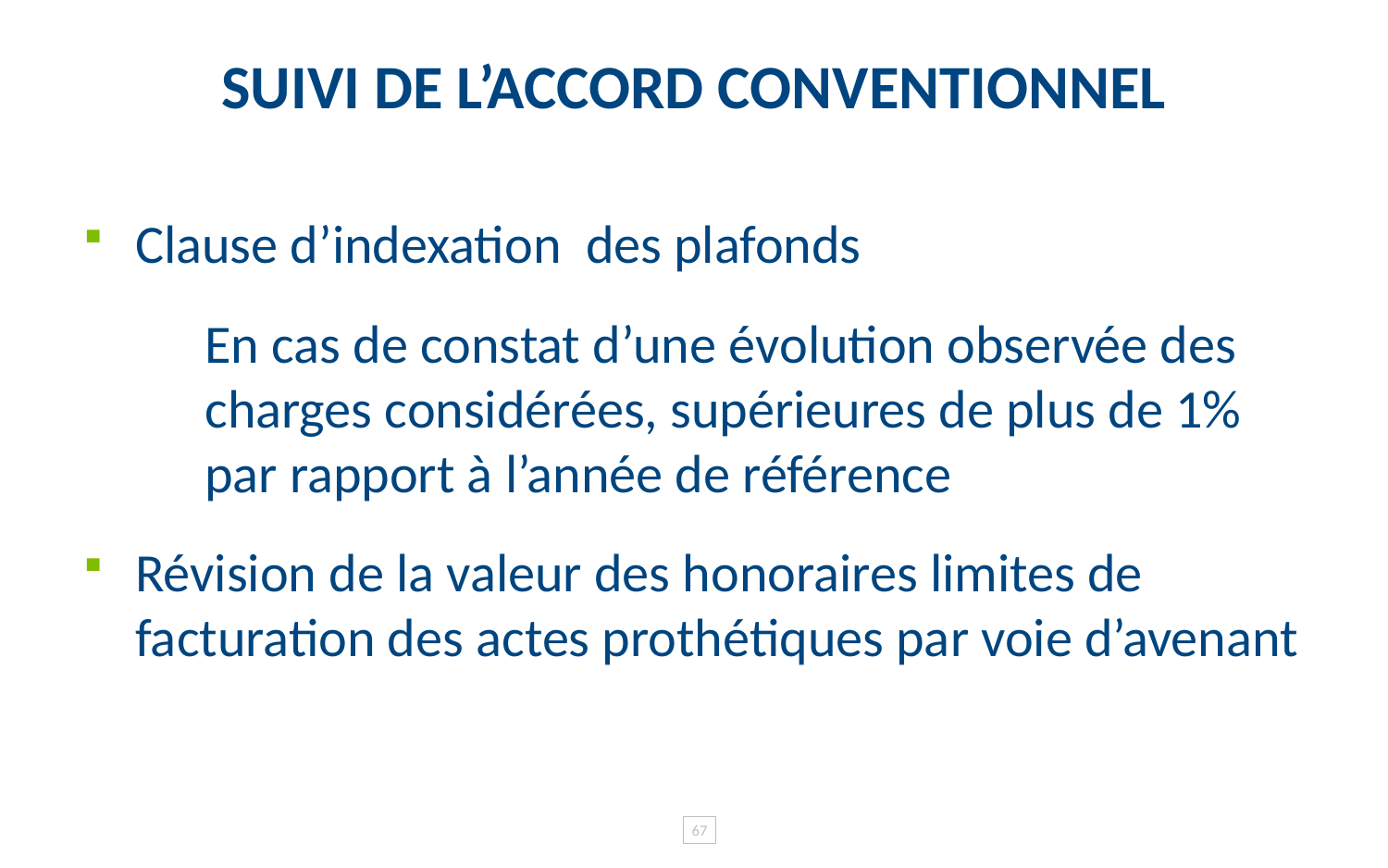

# SUIVI DE L’ACCORD CONVENTIONNEL
Clause d’indexation  des plafonds
En cas de constat d’une évolution observée des charges considérées, supérieures de plus de 1% par rapport à l’année de référence
Révision de la valeur des honoraires limites de facturation des actes prothétiques par voie d’avenant
67